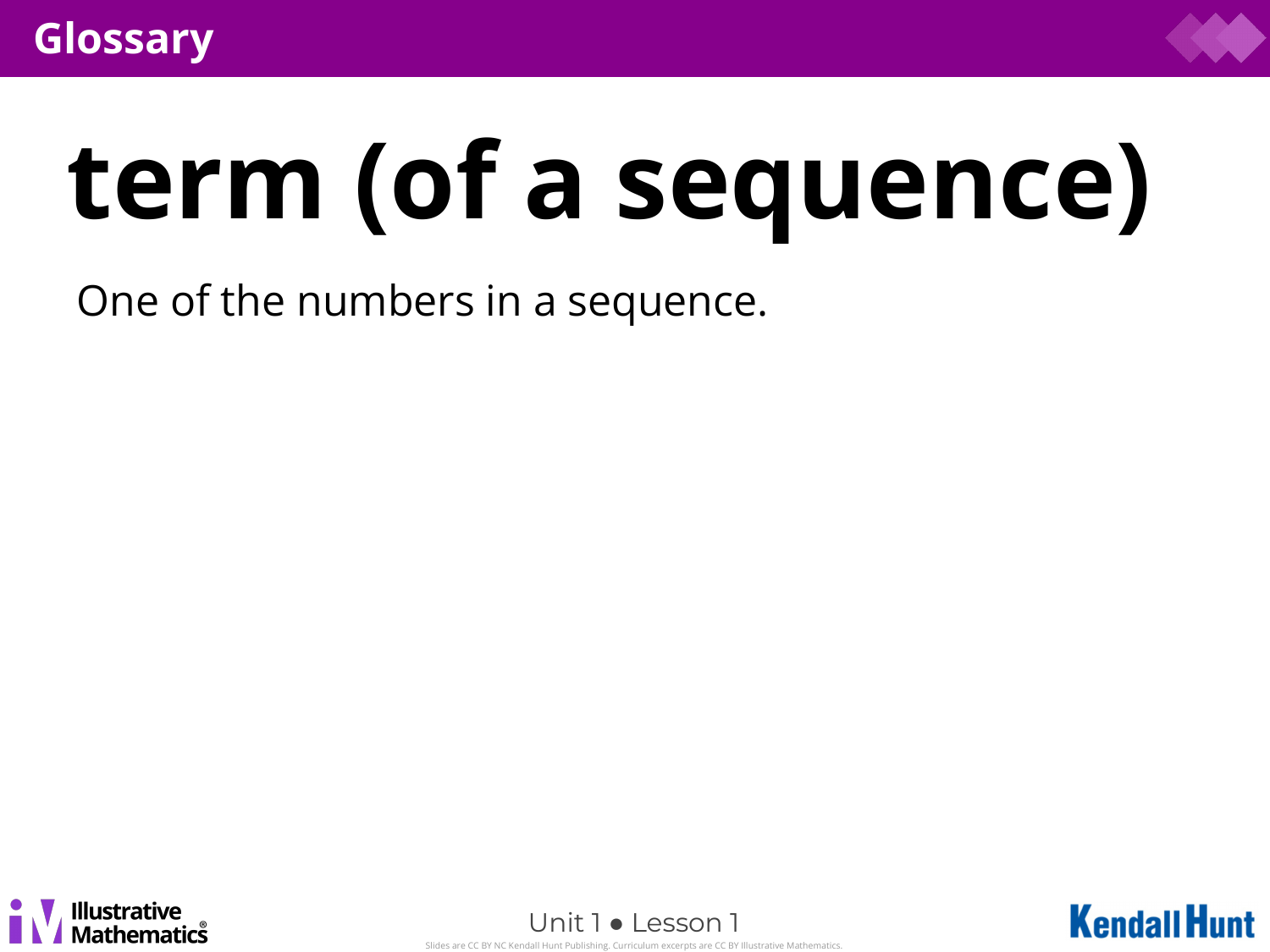

# term (of a sequence)
One of the numbers in a sequence.
Unit 1 ● Lesson 1